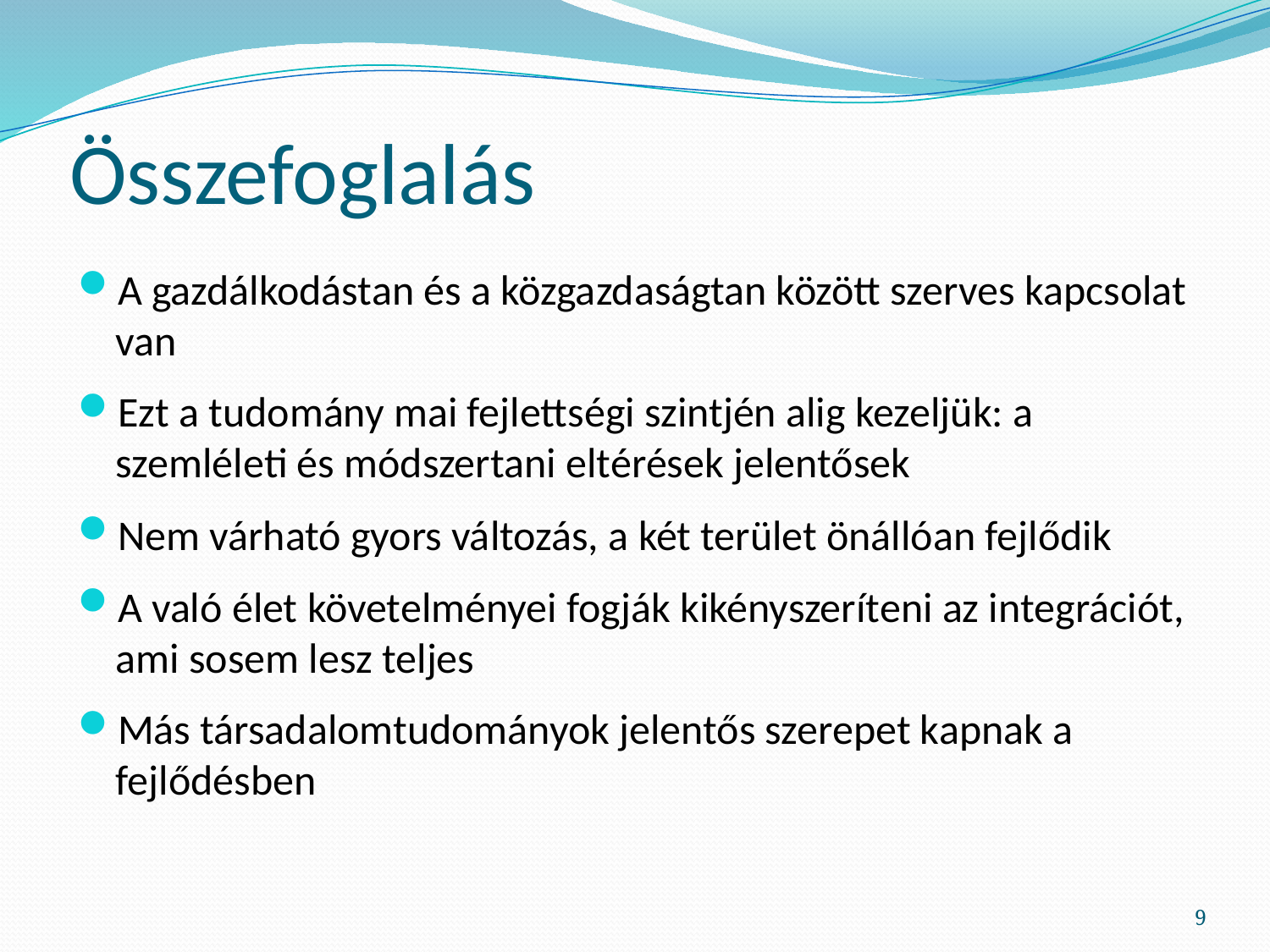

# Összefoglalás
A gazdálkodástan és a közgazdaságtan között szerves kapcsolat van
Ezt a tudomány mai fejlettségi szintjén alig kezeljük: a szemléleti és módszertani eltérések jelentősek
Nem várható gyors változás, a két terület önállóan fejlődik
A való élet követelményei fogják kikényszeríteni az integrációt, ami sosem lesz teljes
Más társadalomtudományok jelentős szerepet kapnak a fejlődésben

9